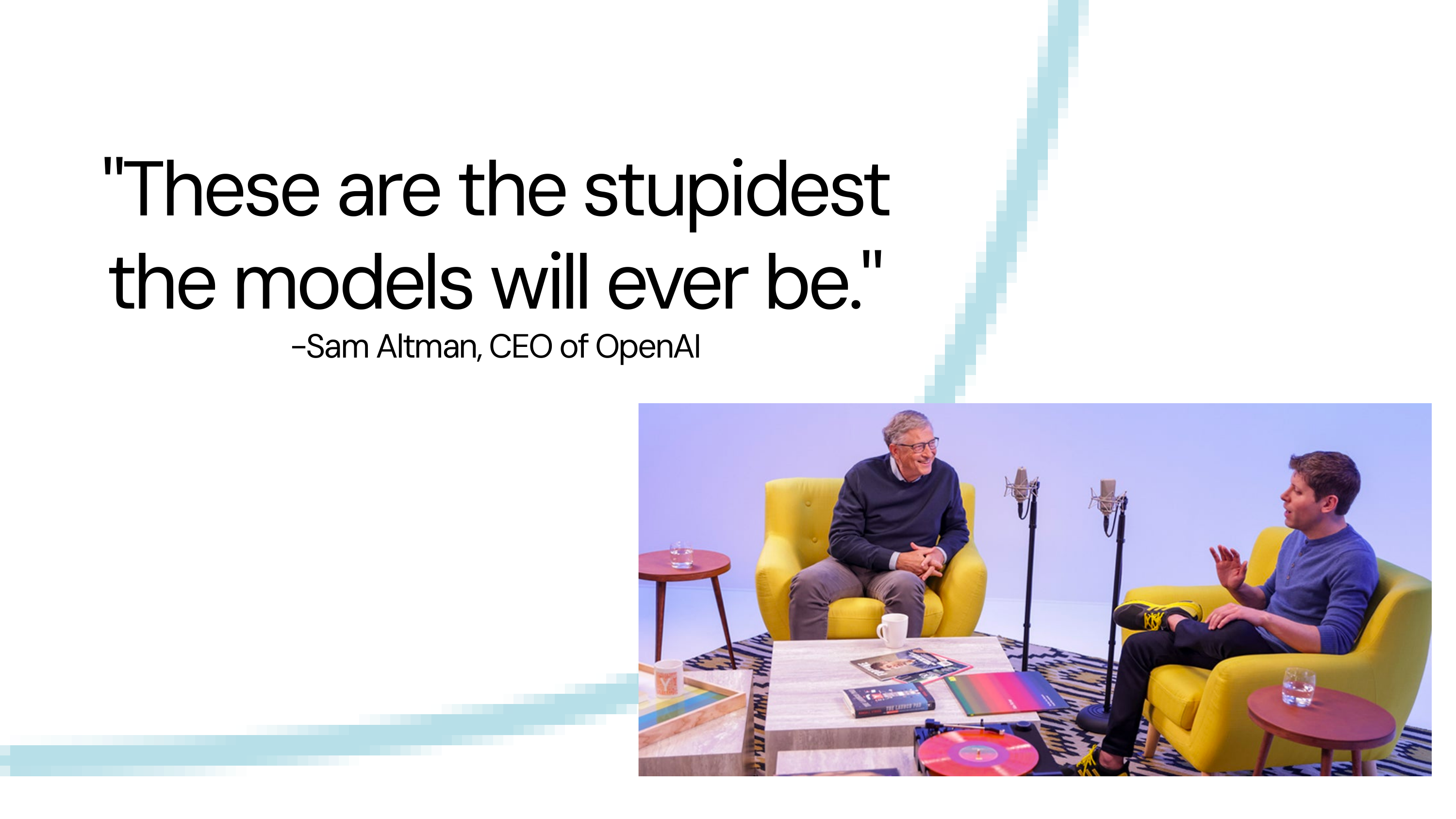

"These are the stupidest the models will ever be."
-Sam Altman, CEO of OpenAI